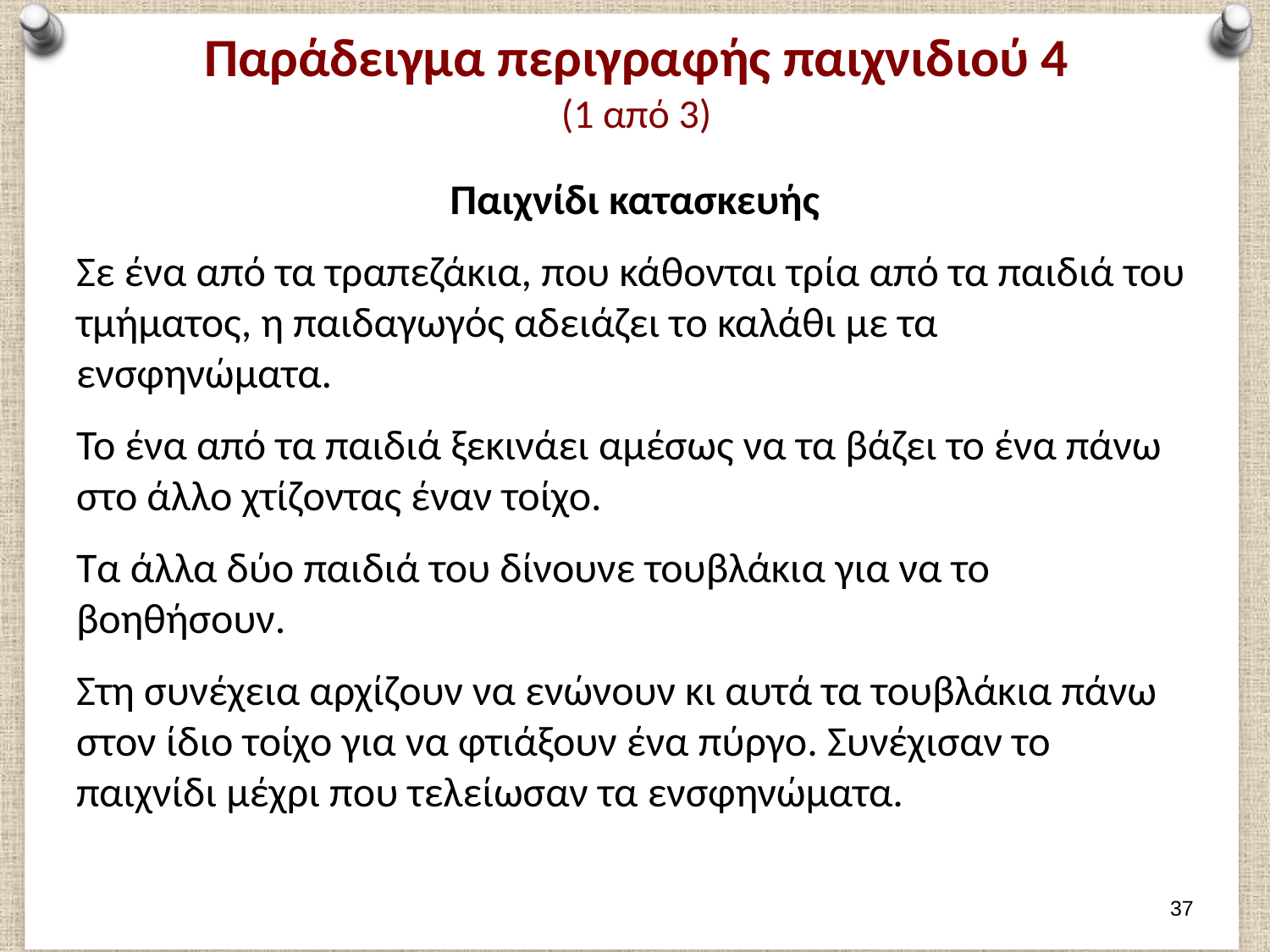

# Παράδειγμα περιγραφής παιχνιδιού 4 (1 από 3)
Παιχνίδι κατασκευής
Σε ένα από τα τραπεζάκια, που κάθονται τρία από τα παιδιά του τμήματος, η παιδαγωγός αδειάζει το καλάθι με τα ενσφηνώματα.
Το ένα από τα παιδιά ξεκινάει αμέσως να τα βάζει το ένα πάνω στο άλλο χτίζοντας έναν τοίχο.
Τα άλλα δύο παιδιά του δίνουνε τουβλάκια για να το βοηθήσουν.
Στη συνέχεια αρχίζουν να ενώνουν κι αυτά τα τουβλάκια πάνω στον ίδιο τοίχο για να φτιάξουν ένα πύργο. Συνέχισαν το παιχνίδι μέχρι που τελείωσαν τα ενσφηνώματα.
37